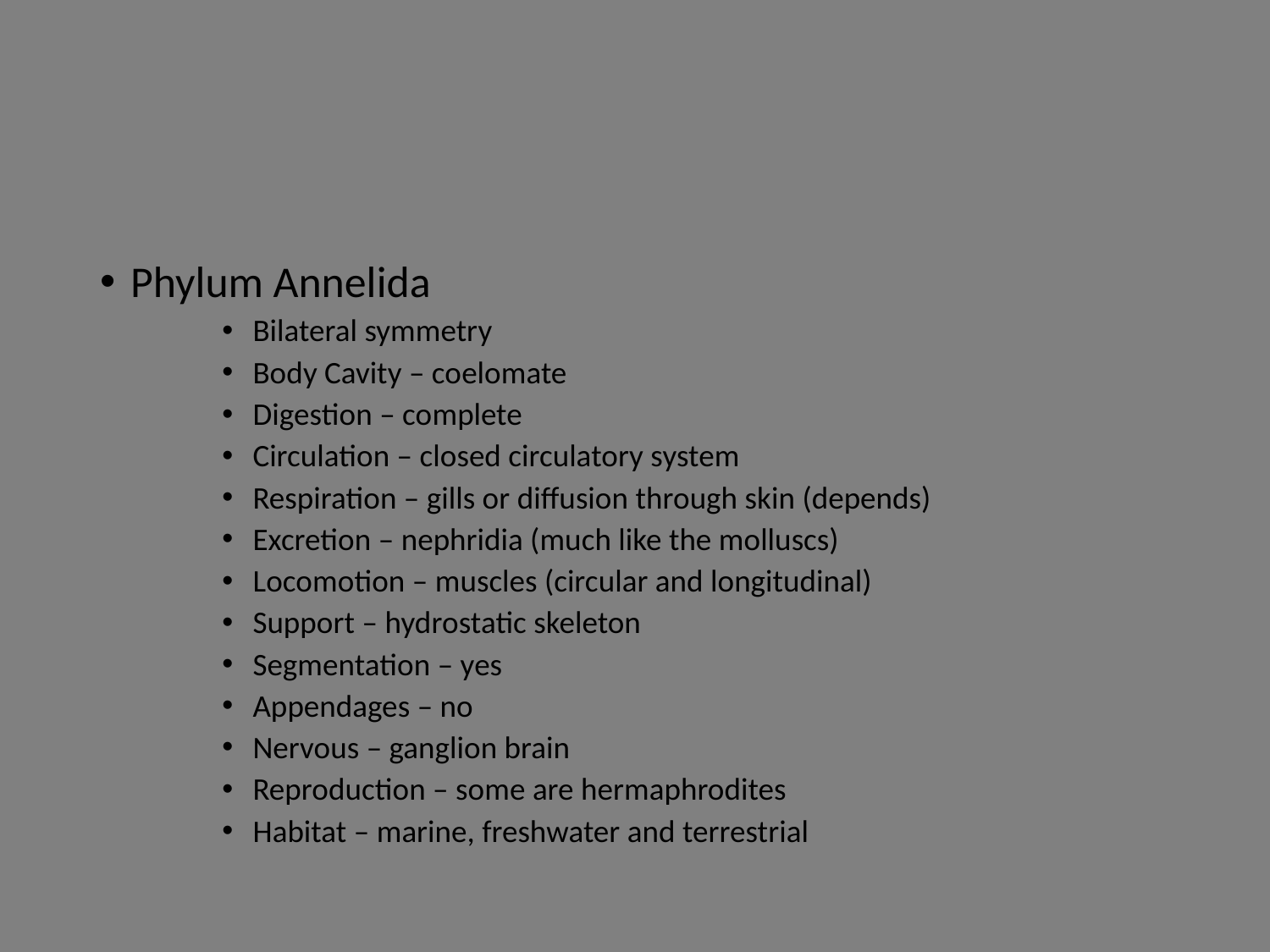

#
Phylum Annelida
Bilateral symmetry
Body Cavity – coelomate
Digestion – complete
Circulation – closed circulatory system
Respiration – gills or diffusion through skin (depends)
Excretion – nephridia (much like the molluscs)
Locomotion – muscles (circular and longitudinal)
Support – hydrostatic skeleton
Segmentation – yes
Appendages – no
Nervous – ganglion brain
Reproduction – some are hermaphrodites
Habitat – marine, freshwater and terrestrial